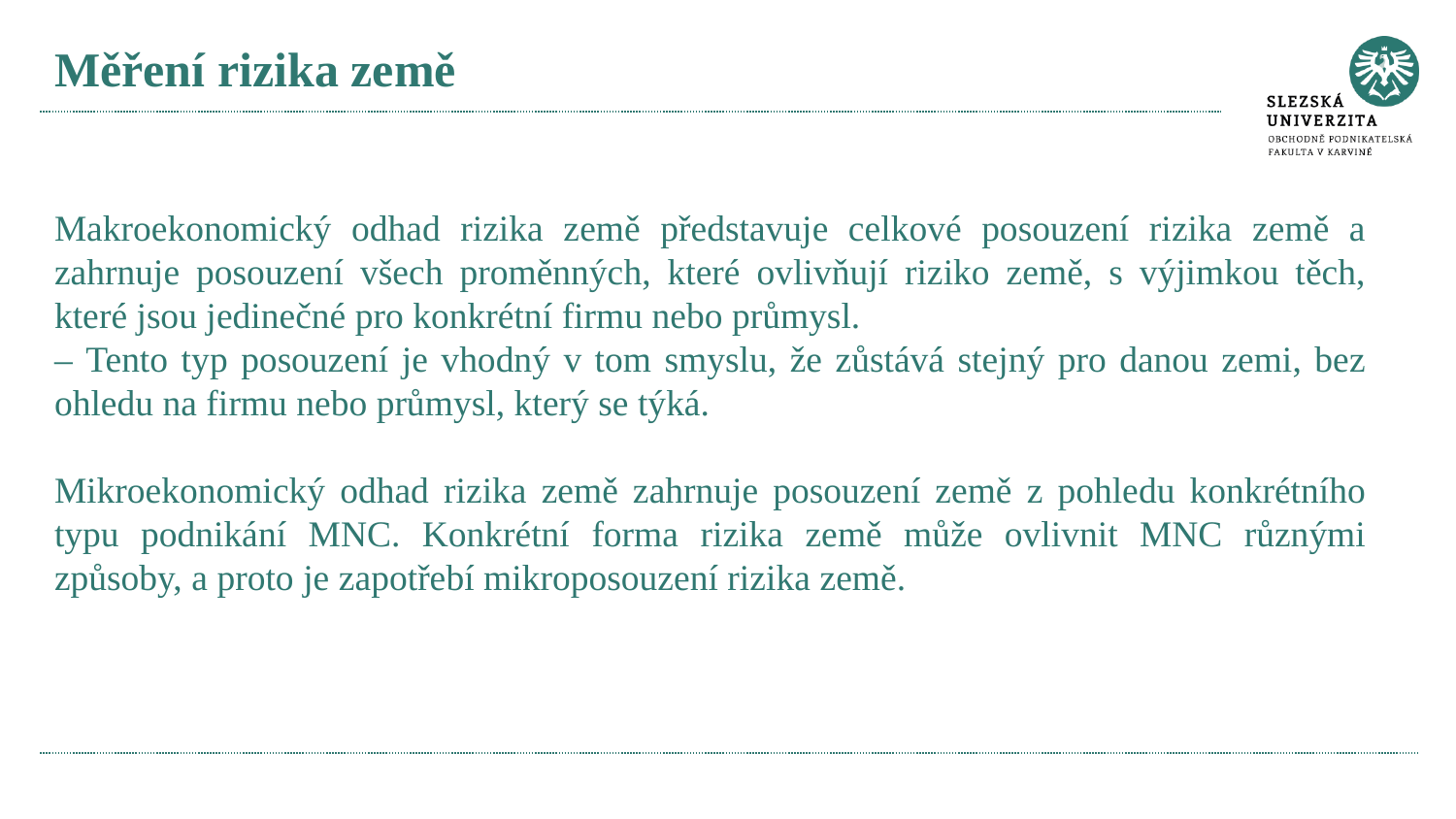

# Měření rizika země
Makroekonomický odhad rizika země představuje celkové posouzení rizika země a zahrnuje posouzení všech proměnných, které ovlivňují riziko země, s výjimkou těch, které jsou jedinečné pro konkrétní firmu nebo průmysl.
– Tento typ posouzení je vhodný v tom smyslu, že zůstává stejný pro danou zemi, bez ohledu na firmu nebo průmysl, který se týká.

Mikroekonomický odhad rizika země zahrnuje posouzení země z pohledu konkrétního typu podnikání MNC. Konkrétní forma rizika země může ovlivnit MNC různými způsoby, a proto je zapotřebí mikroposouzení rizika země.
Praktický příklad informačních zdrojů v praxi